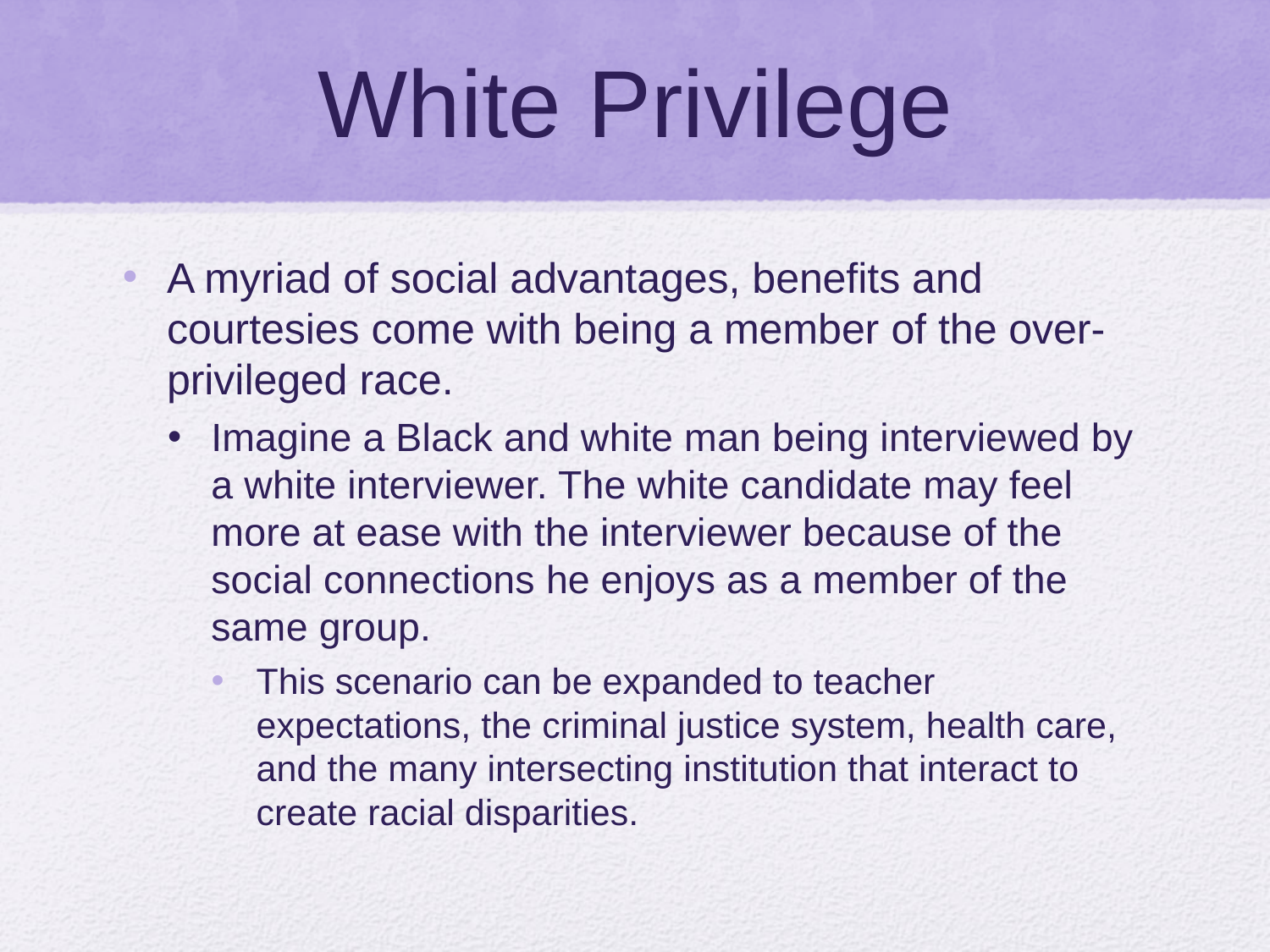

# White Privilege
A myriad of social advantages, benefits and courtesies come with being a member of the over-privileged race.
Imagine a Black and white man being interviewed by a white interviewer. The white candidate may feel more at ease with the interviewer because of the social connections he enjoys as a member of the same group.
This scenario can be expanded to teacher expectations, the criminal justice system, health care, and the many intersecting institution that interact to create racial disparities.